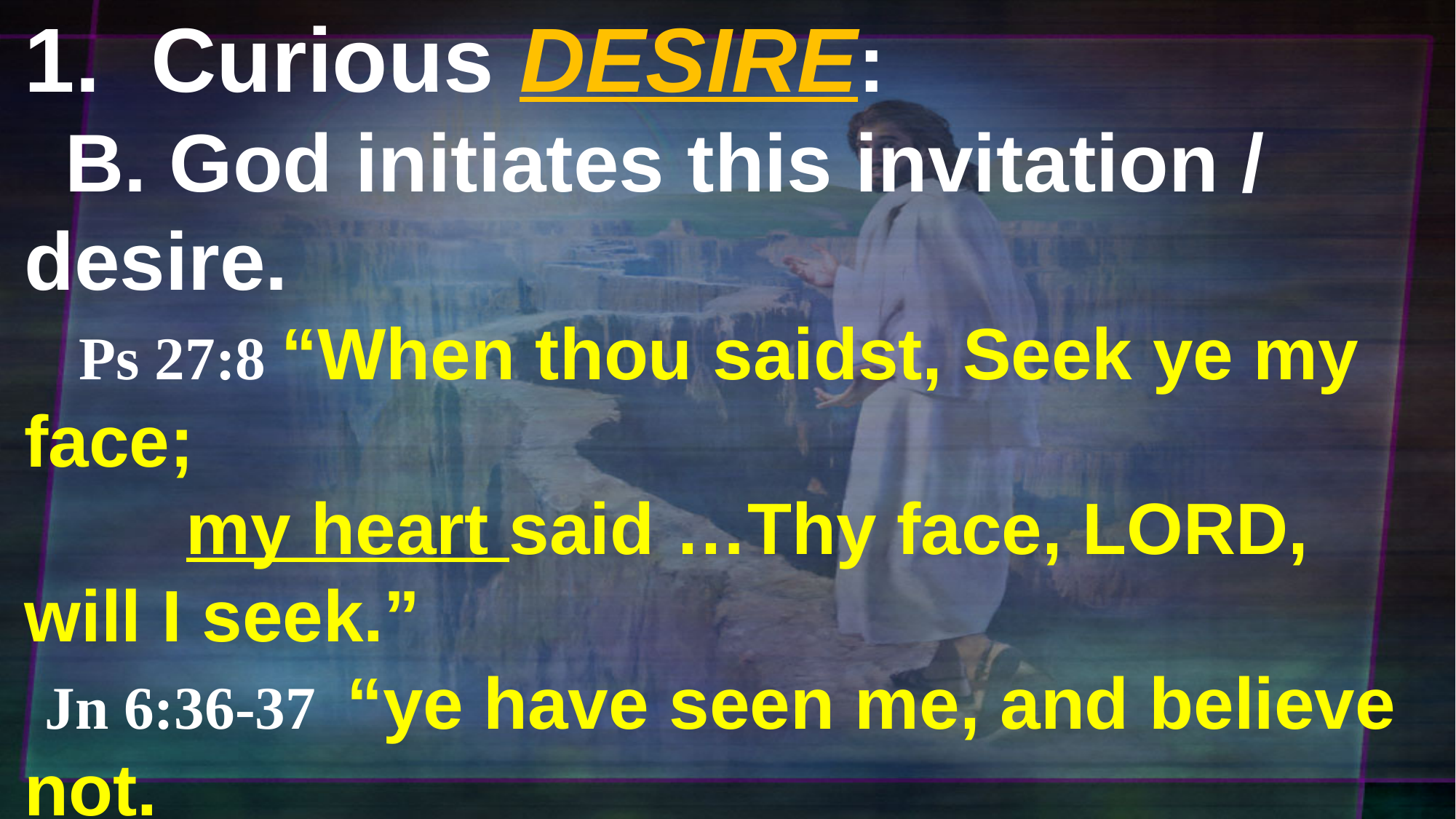

1.  Curious DESIRE:
  B. God initiates this invitation / desire.
   Ps 27:8 “When thou saidst, Seek ye my face;
        my heart said …Thy face, LORD, will I seek.”
 Jn 6:36-37  “ye have seen me, and believe not.
      All that the Father gives me shall come to me;
 and him that comes to me I will in no wise cast out…
44  No man can come to me, except the Father which hath sent me draw him:”